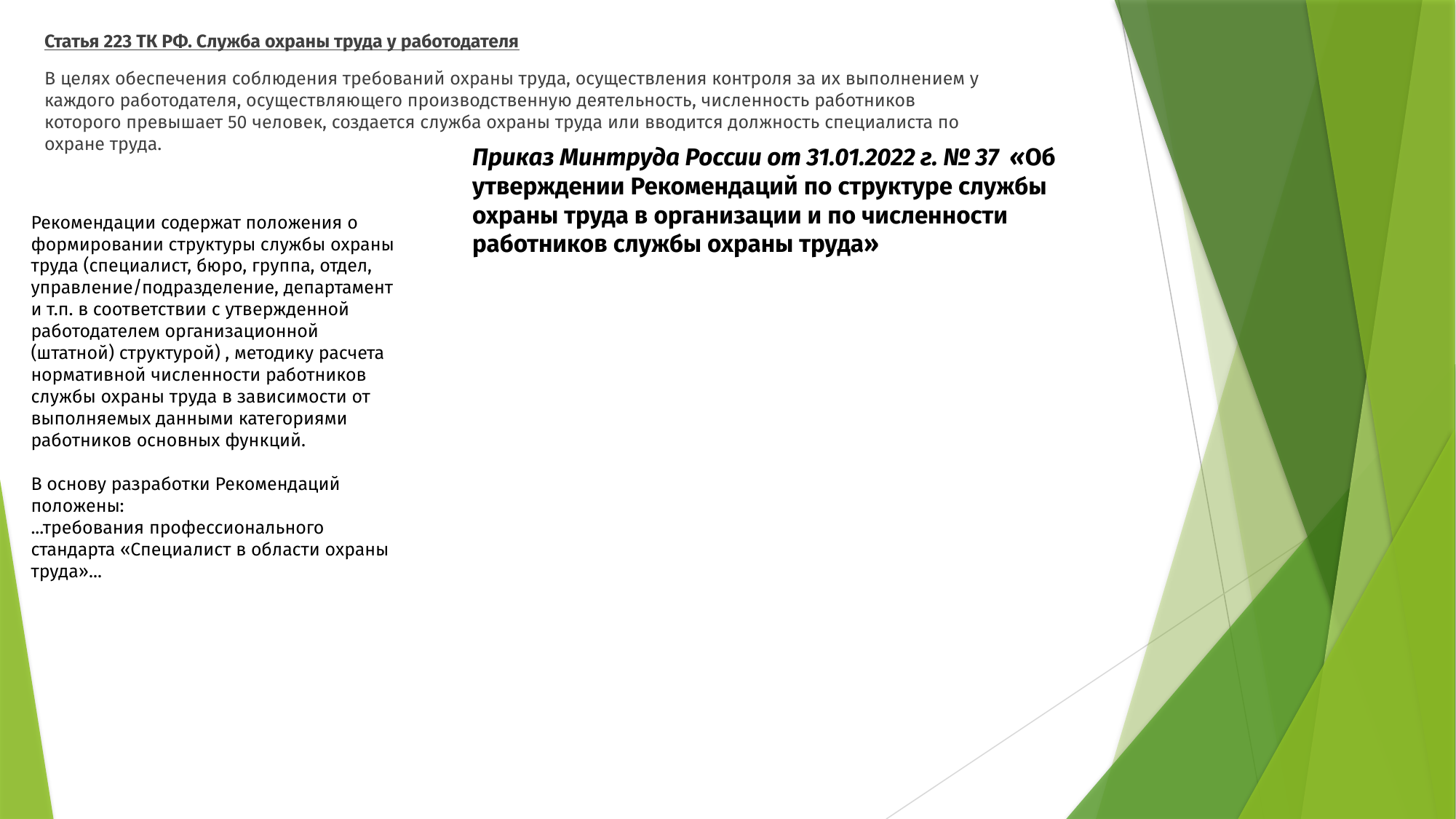

Статья 223 ТК РФ. Служба охраны труда у работодателя
В целях обеспечения соблюдения требований охраны труда, осуществления контроля за их выполнением у каждого работодателя, осуществляющего производственную деятельность, численность работников которого превышает 50 человек, создается служба охраны труда или вводится должность специалиста по охране труда.
Приказ Минтруда России от 31.01.2022 г. № 37  «Об утверждении Рекомендаций по структуре службы охраны труда в организации и по численности работников службы охраны труда»

Рекомендации содержат положения о формировании структуры службы охраны труда (специалист, бюро, группа, отдел, управление/подразделение, департамент и т.п. в соответствии с утвержденной работодателем организационной (штатной) структурой) , методику расчета нормативной численности работников службы охраны труда в зависимости от выполняемых данными категориями работников основных функций.

В основу разработки Рекомендаций положены:
...требования профессионального стандарта «Специалист в области охраны труда»...